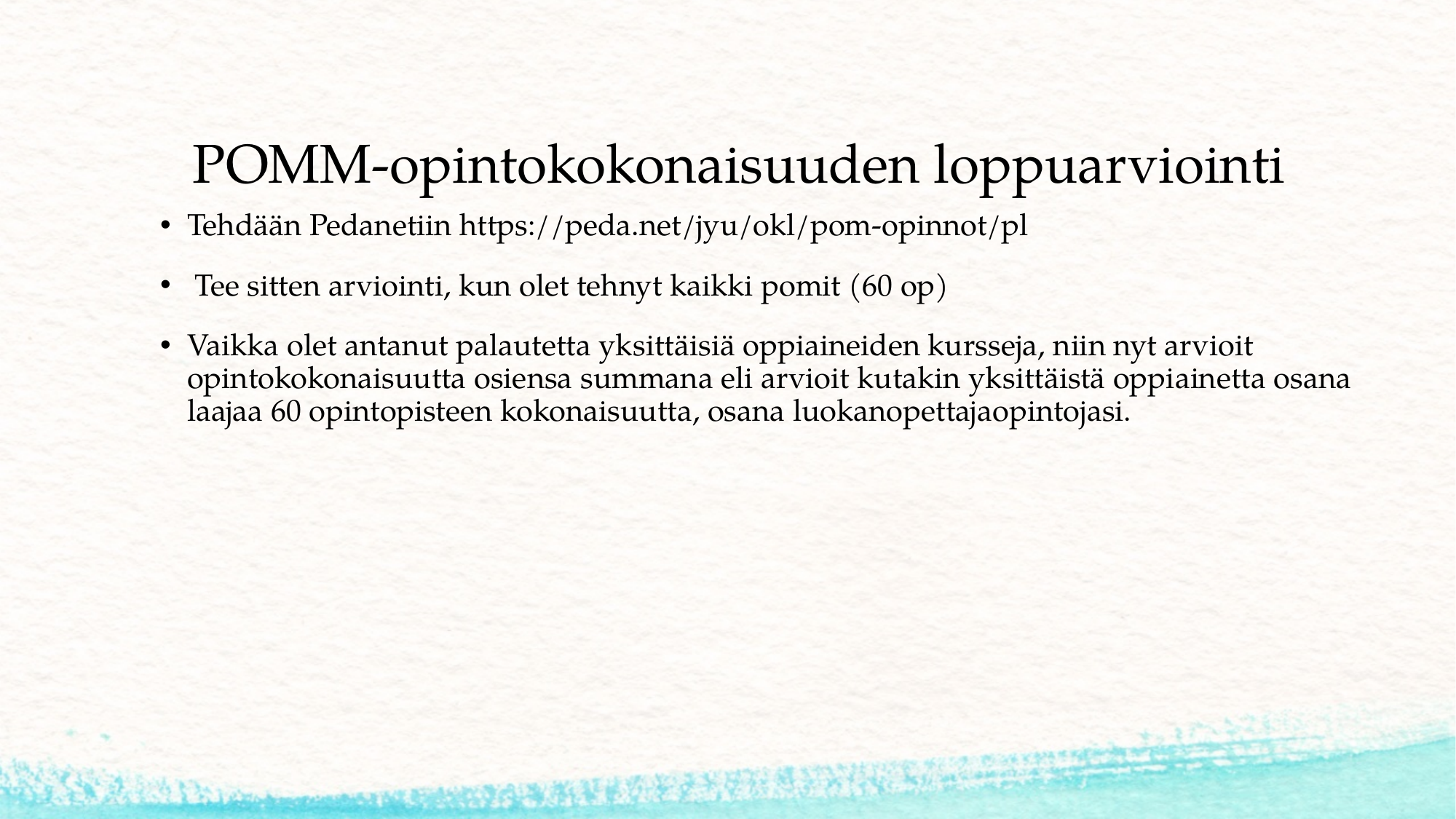

# POMM-opintokokonaisuuden loppuarviointi
Tehdään Pedanetiin https://peda.net/jyu/okl/pom-opinnot/pl
 Tee sitten arviointi, kun olet tehnyt kaikki pomit (60 op)
Vaikka olet antanut palautetta yksittäisiä oppiaineiden kursseja, niin nyt arvioit opintokokonaisuutta osiensa summana eli arvioit kutakin yksittäistä oppiainetta osana laajaa 60 opintopisteen kokonaisuutta, osana luokanopettajaopintojasi.